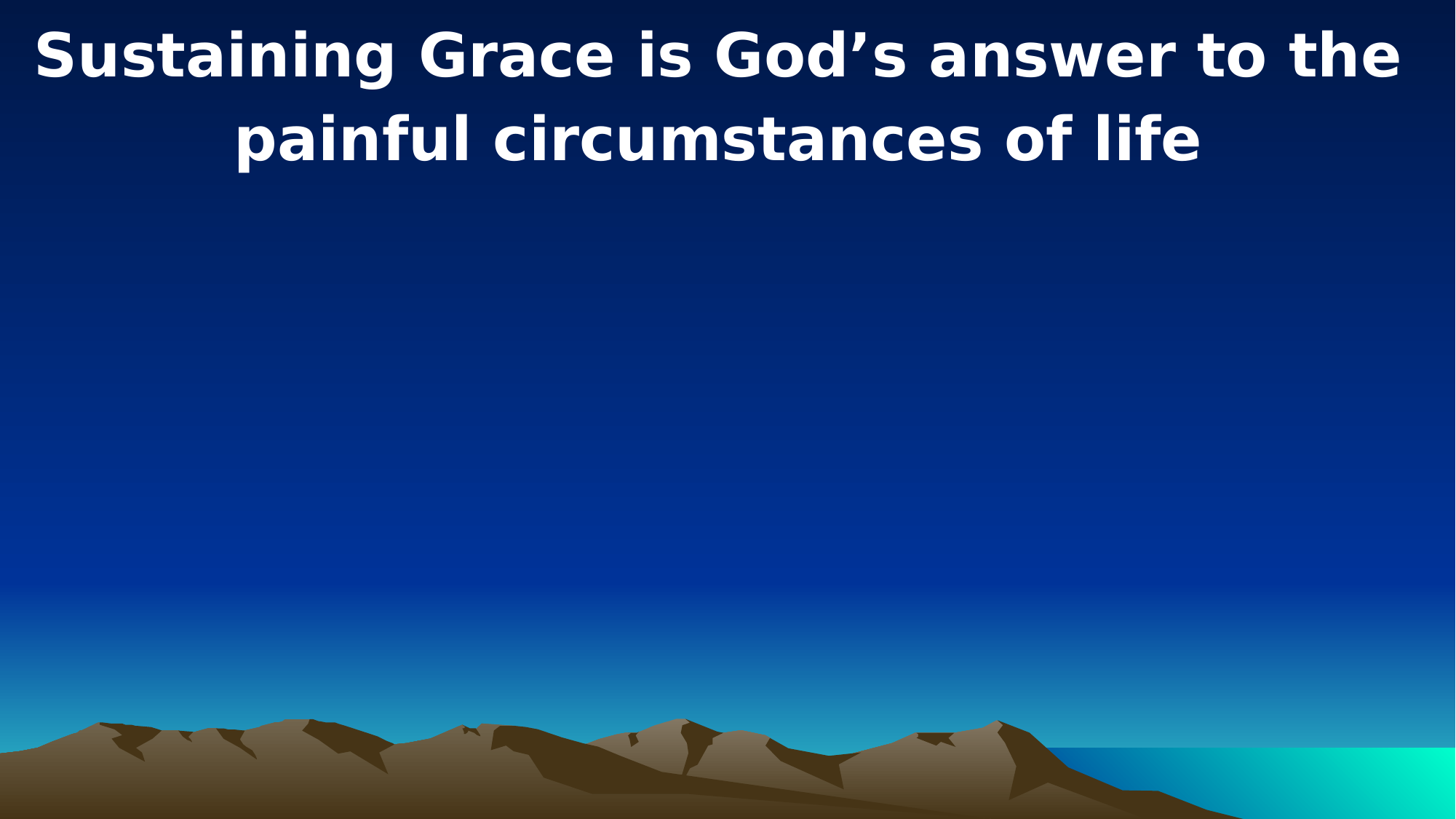

Sustaining Grace is God’s answer to the painful circumstances of life